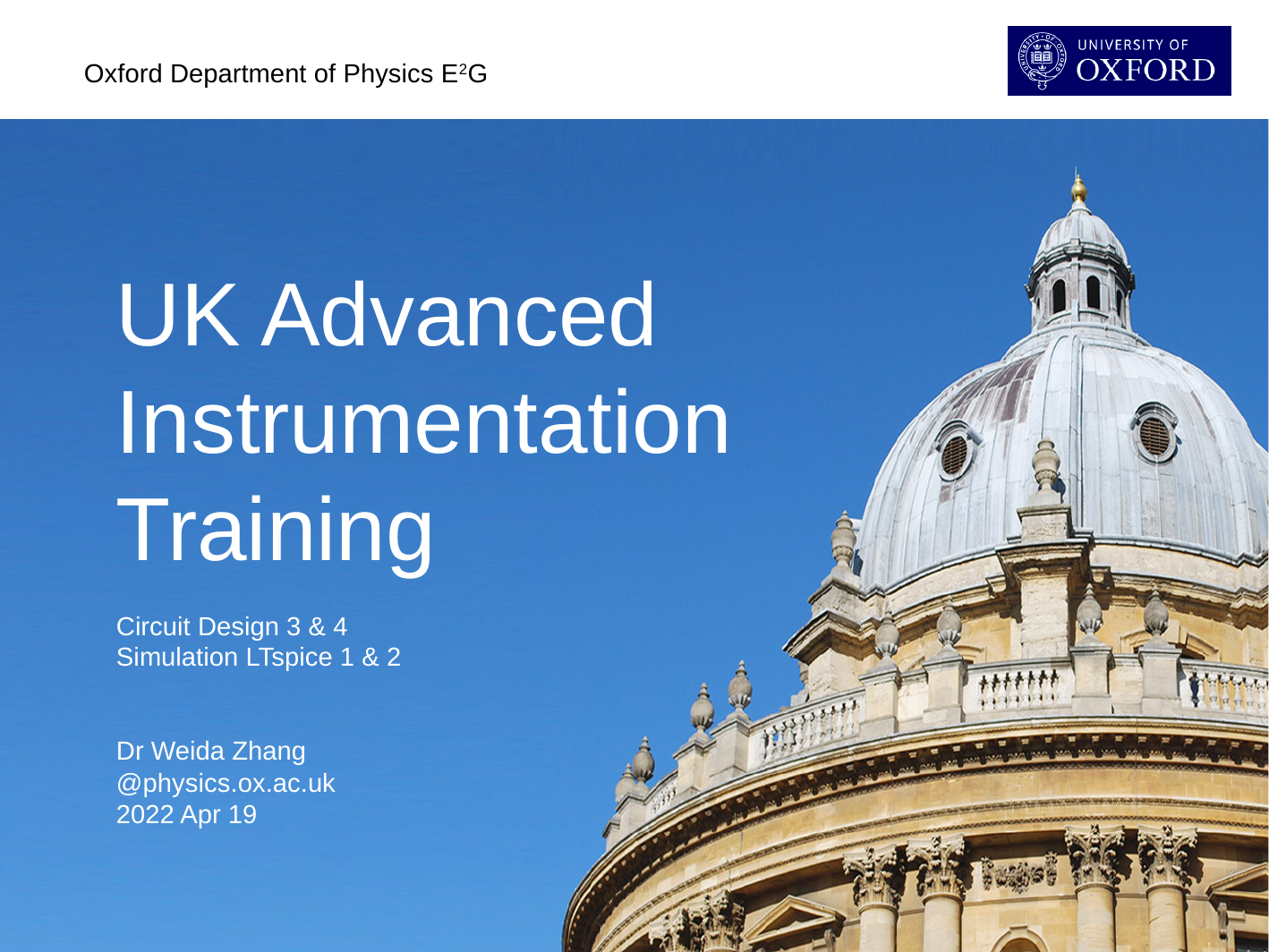

UK Advanced Instrumentation Training

Circuit Design 3 & 4
Simulation LTspice 1 & 2

Dr Weida Zhang
@physics.ox.ac.uk
2022 Apr 19